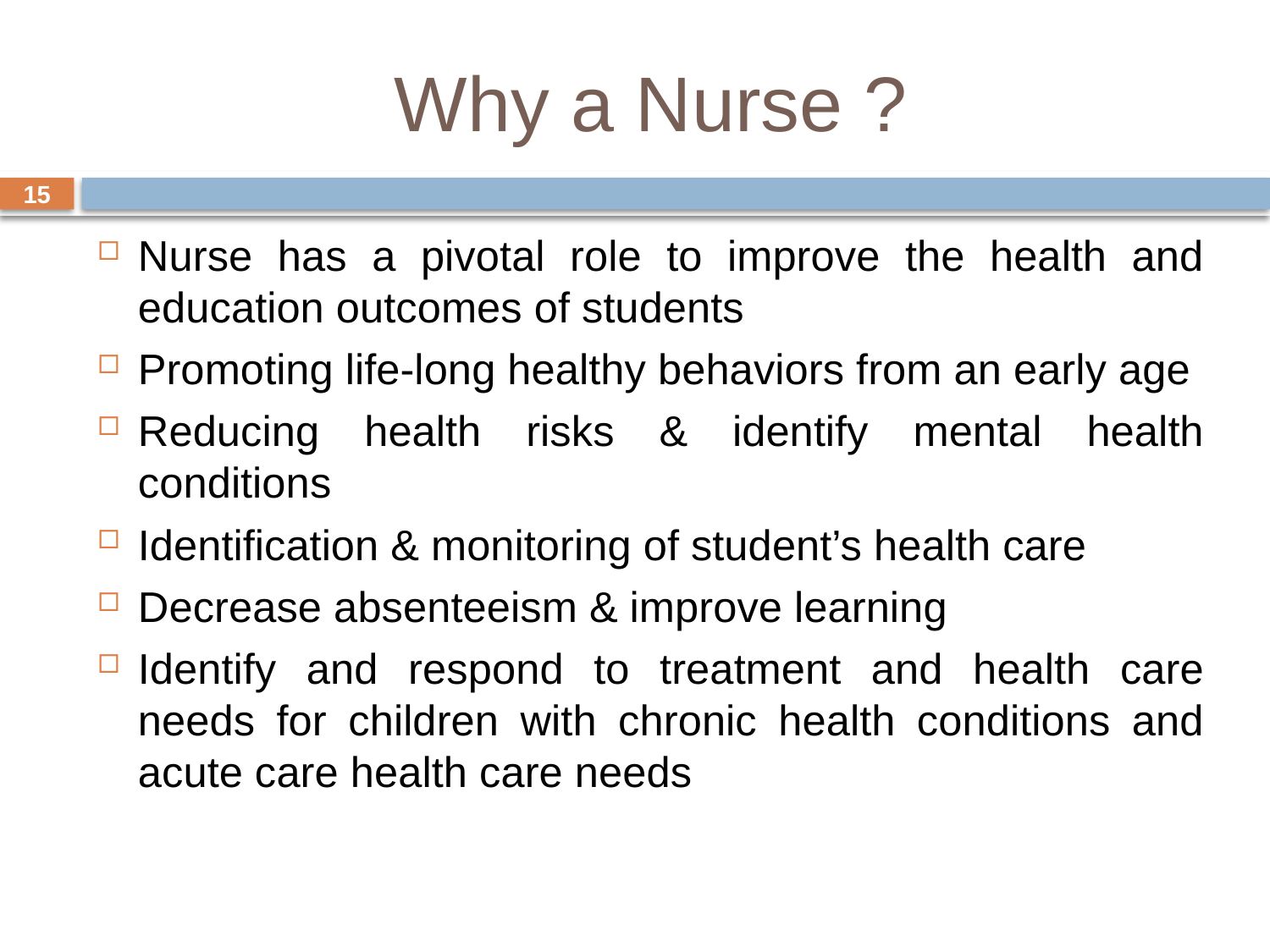

# Why a Nurse ?
15
Nurse has a pivotal role to improve the health and education outcomes of students
Promoting life-long healthy behaviors from an early age
Reducing health risks & identify mental health conditions
Identification & monitoring of student’s health care
Decrease absenteeism & improve learning
Identify and respond to treatment and health care needs for children with chronic health conditions and acute care health care needs